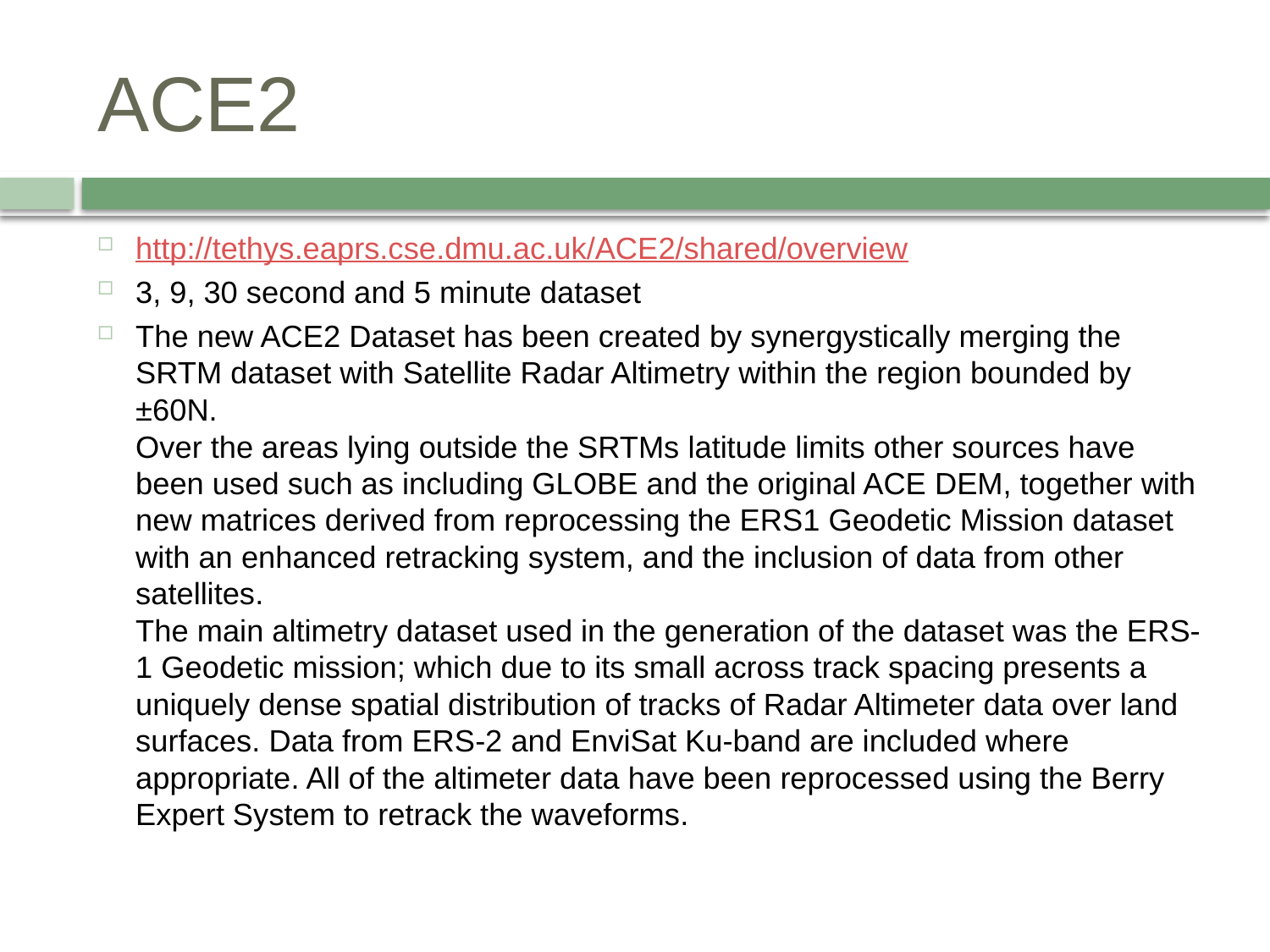

# ACE2
http://tethys.eaprs.cse.dmu.ac.uk/ACE2/shared/overview
3, 9, 30 second and 5 minute dataset
The new ACE2 Dataset has been created by synergystically merging the SRTM dataset with Satellite Radar Altimetry within the region bounded by ±60N.
Over the areas lying outside the SRTMs latitude limits other sources have been used such as including GLOBE and the original ACE DEM, together with new matrices derived from reprocessing the ERS1 Geodetic Mission dataset with an enhanced retracking system, and the inclusion of data from other satellites.
The main altimetry dataset used in the generation of the dataset was the ERS-1 Geodetic mission; which due to its small across track spacing presents a uniquely dense spatial distribution of tracks of Radar Altimeter data over land surfaces. Data from ERS-2 and EnviSat Ku-band are included where appropriate. All of the altimeter data have been reprocessed using the Berry Expert System to retrack the waveforms.